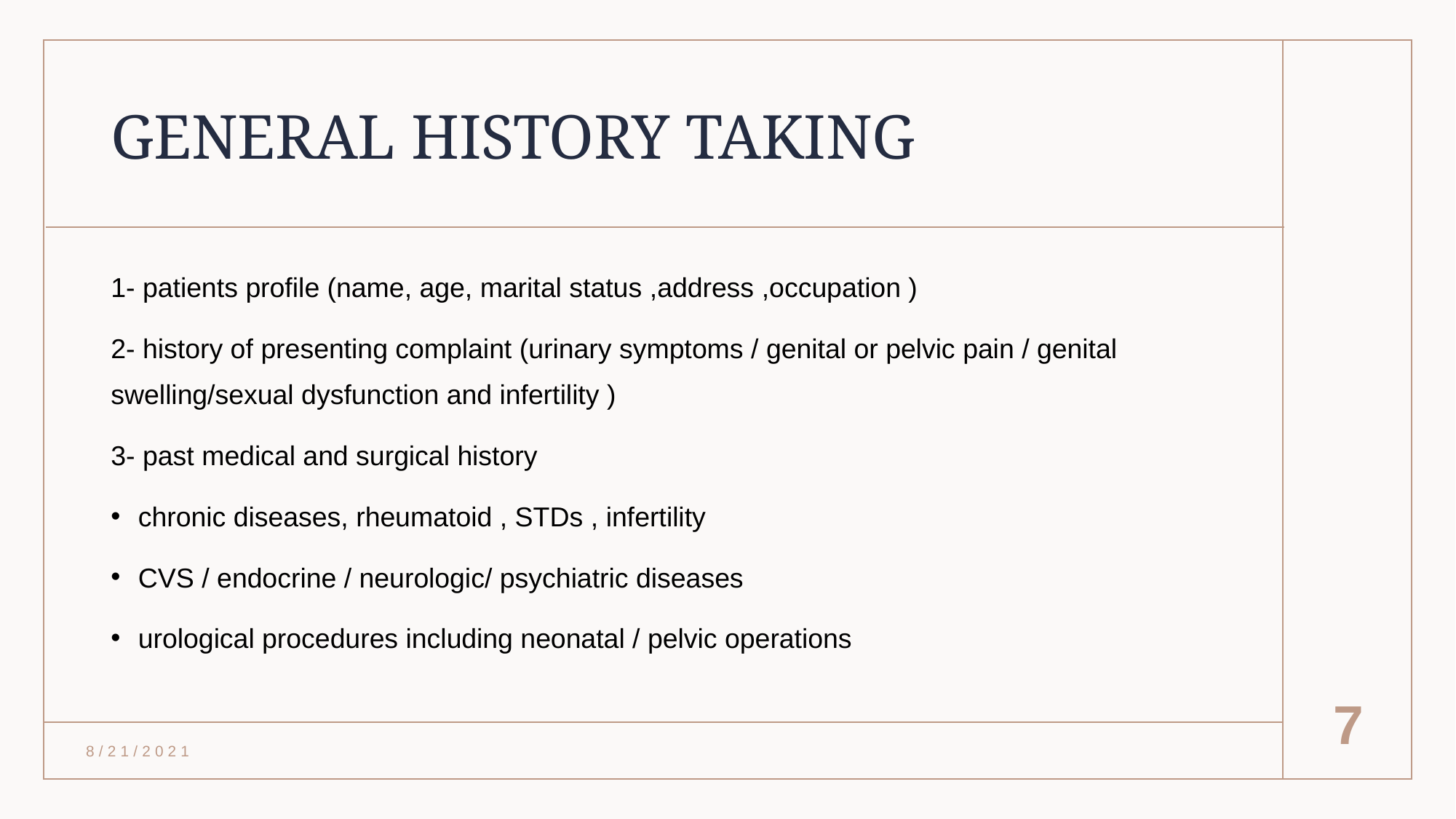

# GENERAL HISTORY TAKING
1- patients profile (name, age, marital status ,address ,occupation )
2- history of presenting complaint (urinary symptoms / genital or pelvic pain / genital swelling/sexual dysfunction and infertility )
3- past medical and surgical history
chronic diseases, rheumatoid , STDs , infertility
CVS / endocrine / neurologic/ psychiatric diseases
urological procedures including neonatal / pelvic operations

7
8/21/2021